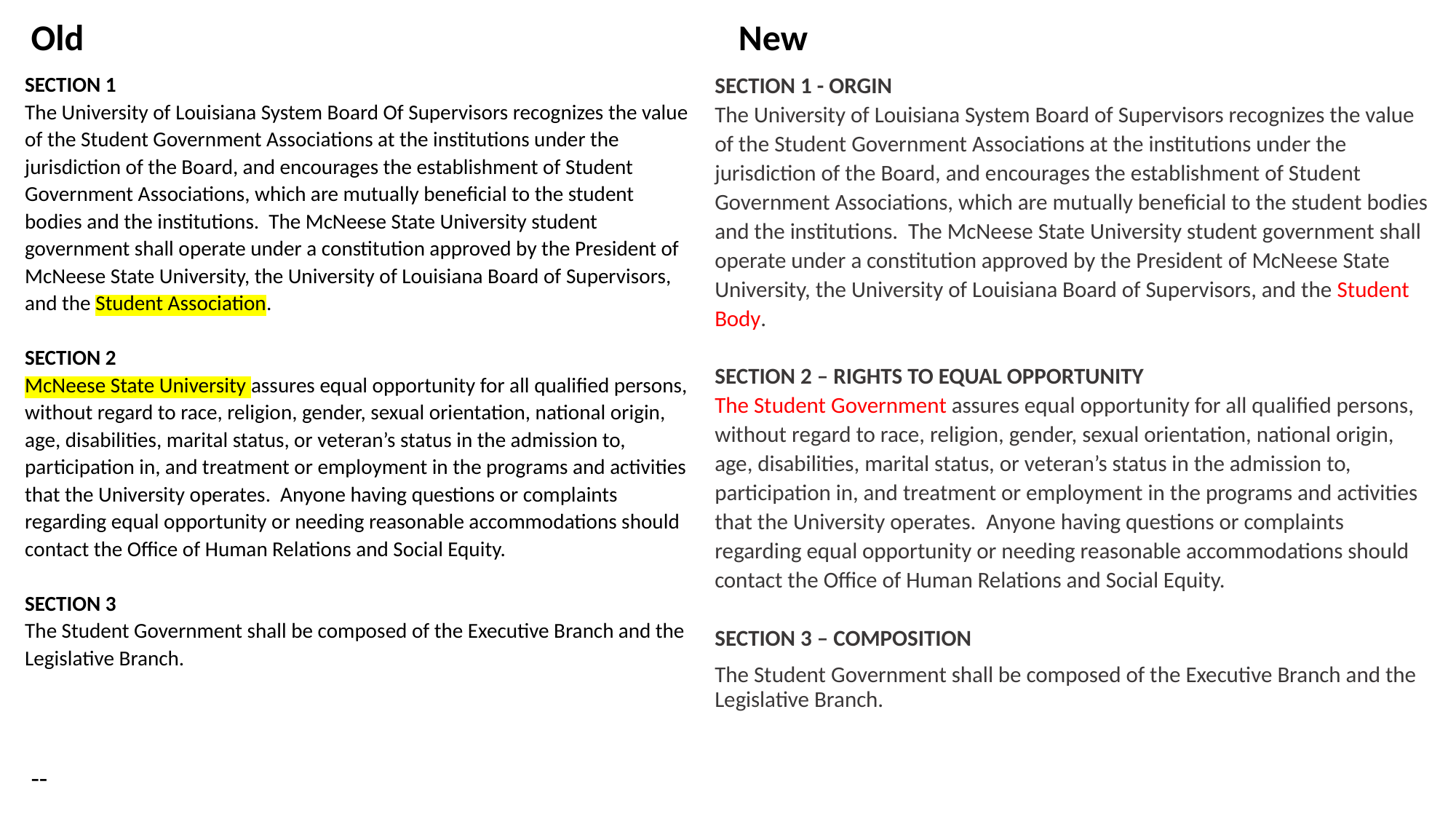

Old
New
SECTION 1
The University of Louisiana System Board Of Supervisors recognizes the value of the Student Government Associations at the institutions under the jurisdiction of the Board, and encourages the establishment of Student Government Associations, which are mutually beneficial to the student bodies and the institutions.  The McNeese State University student government shall operate under a constitution approved by the President of McNeese State University, the University of Louisiana Board of Supervisors, and the Student Association.

SECTION 2
McNeese State University assures equal opportunity for all qualified persons, without regard to race, religion, gender, sexual orientation, national origin, age, disabilities, marital status, or veteran’s status in the admission to, participation in, and treatment or employment in the programs and activities that the University operates.  Anyone having questions or complaints regarding equal opportunity or needing reasonable accommodations should contact the Office of Human Relations and Social Equity.

SECTION 3
The Student Government shall be composed of the Executive Branch and the Legislative Branch.

SECTION 1 - ORGIN
The University of Louisiana System Board of Supervisors recognizes the value of the Student Government Associations at the institutions under the jurisdiction of the Board, and encourages the establishment of Student Government Associations, which are mutually beneficial to the student bodies and the institutions.  The McNeese State University student government shall operate under a constitution approved by the President of McNeese State University, the University of Louisiana Board of Supervisors, and the Student Body.

SECTION 2 – RIGHTS TO EQUAL OPPORTUNITY
The Student Government assures equal opportunity for all qualified persons, without regard to race, religion, gender, sexual orientation, national origin, age, disabilities, marital status, or veteran’s status in the admission to, participation in, and treatment or employment in the programs and activities that the University operates.  Anyone having questions or complaints regarding equal opportunity or needing reasonable accommodations should contact the Office of Human Relations and Social Equity.

SECTION 3 – COMPOSITION
The Student Government shall be composed of the Executive Branch and the Legislative Branch.

--